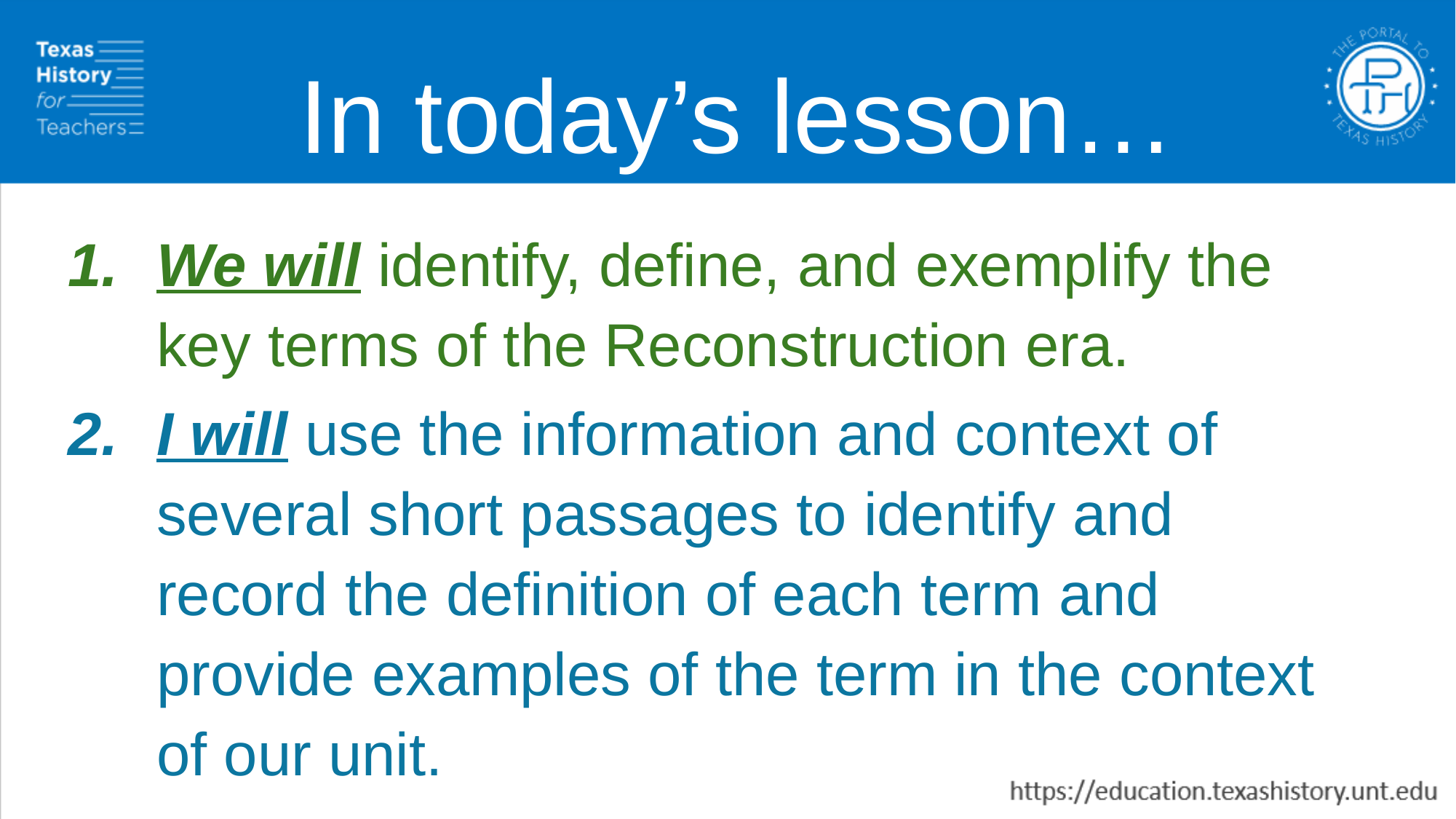

In today’s lesson…
We will identify, define, and exemplify the key terms of the Reconstruction era.
I will use the information and context of several short passages to identify and record the definition of each term and provide examples of the term in the context of our unit.